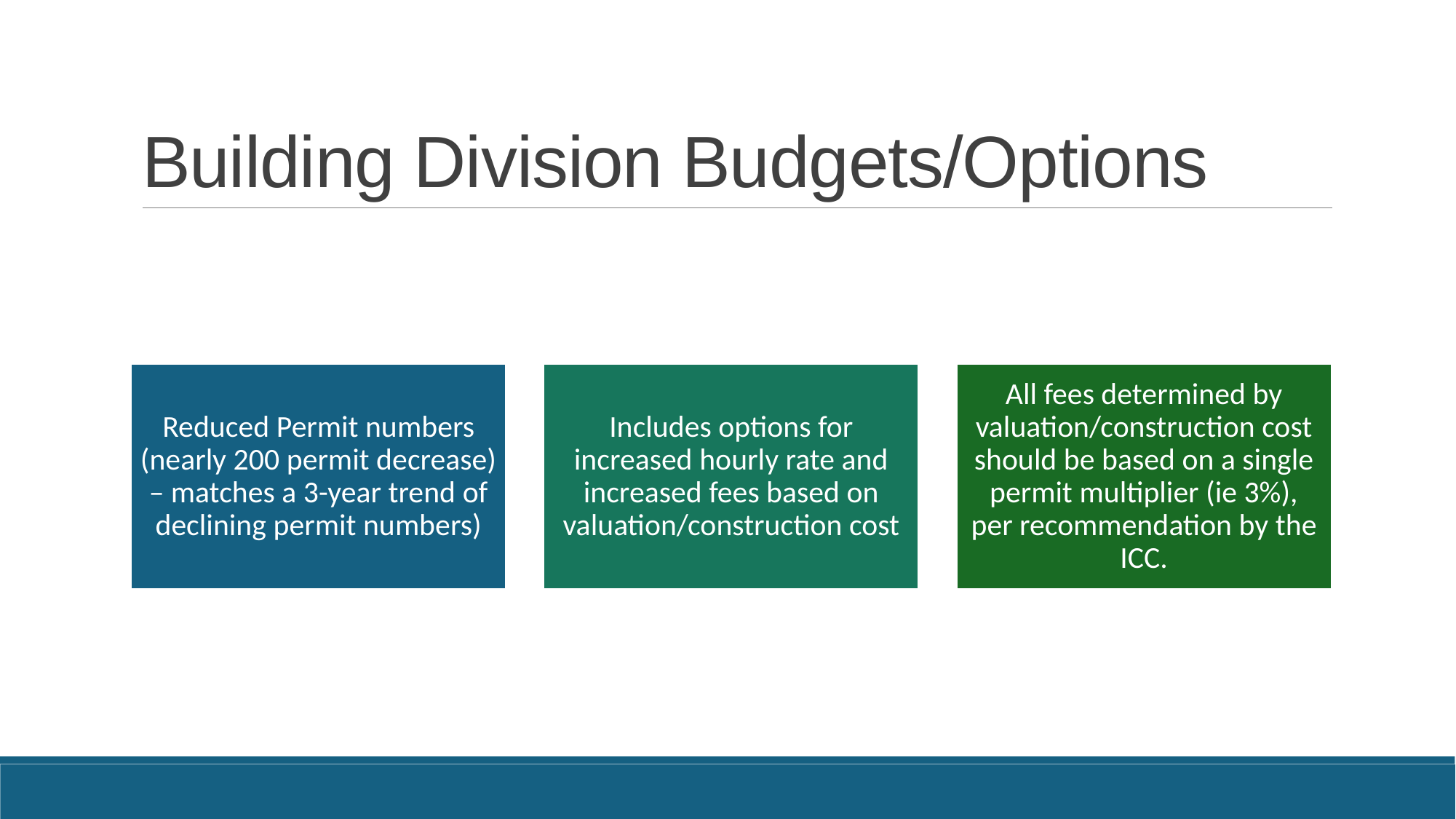

# Building Division Budgets/Options
Reduced Permit numbers (nearly 200 permit decrease) – matches a 3-year trend of declining permit numbers)
Includes options for increased hourly rate and increased fees based on valuation/construction cost
All fees determined by valuation/construction cost should be based on a single permit multiplier (ie 3%), per recommendation by the ICC.